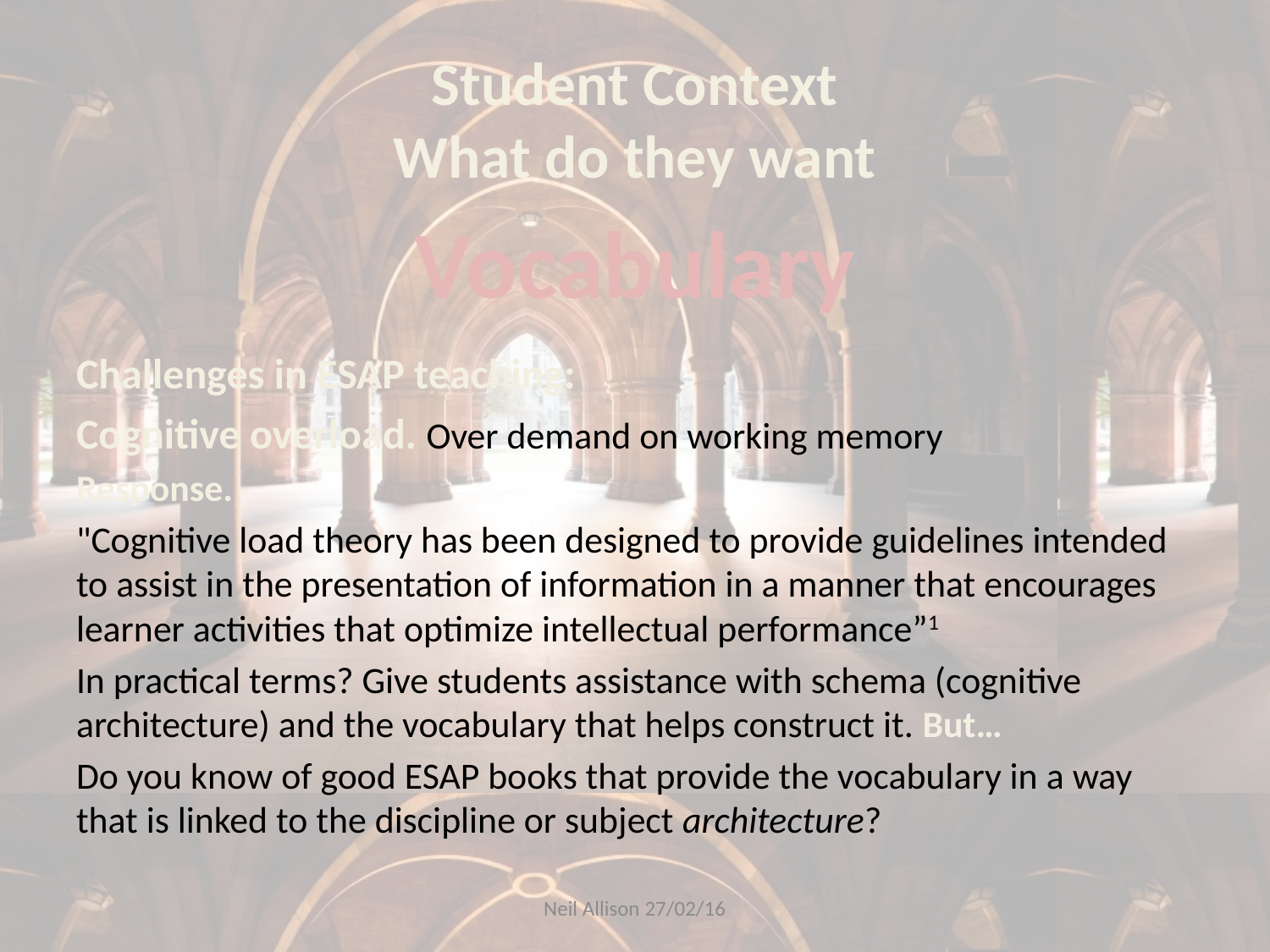

# Student Context What do they want
Vocabulary

Challenges in ESAP teaching:
Cognitive overload. Over demand on working memory
Response.
"Cognitive load theory has been designed to provide guidelines intended to assist in the presentation of information in a manner that encourages learner activities that optimize intellectual performance”1
In practical terms? Give students assistance with schema (cognitive architecture) and the vocabulary that helps construct it. But…
Do you know of good ESAP books that provide the vocabulary in a way that is linked to the discipline or subject architecture?
Neil Allison 27/02/16